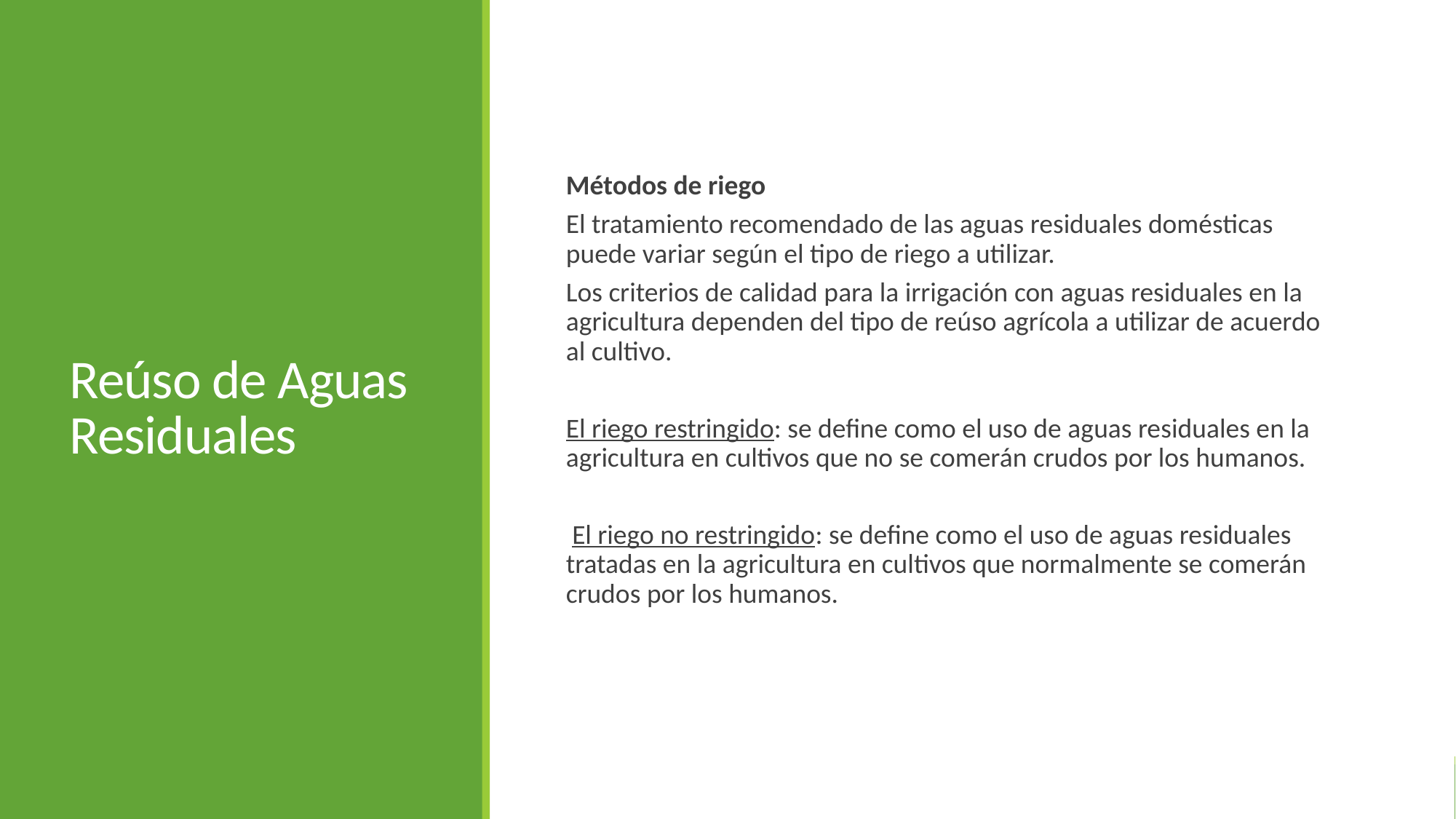

Reúso de Aguas Residuales
Métodos de riego
El tratamiento recomendado de las aguas residuales domésticas puede variar según el tipo de riego a utilizar.
Los criterios de calidad para la irrigación con aguas residuales en la agricultura dependen del tipo de reúso agrícola a utilizar de acuerdo al cultivo.

El riego restringido: se define como el uso de aguas residuales en la agricultura en cultivos que no se comerán crudos por los humanos.

 El riego no restringido: se define como el uso de aguas residuales tratadas en la agricultura en cultivos que normalmente se comerán crudos por los humanos.